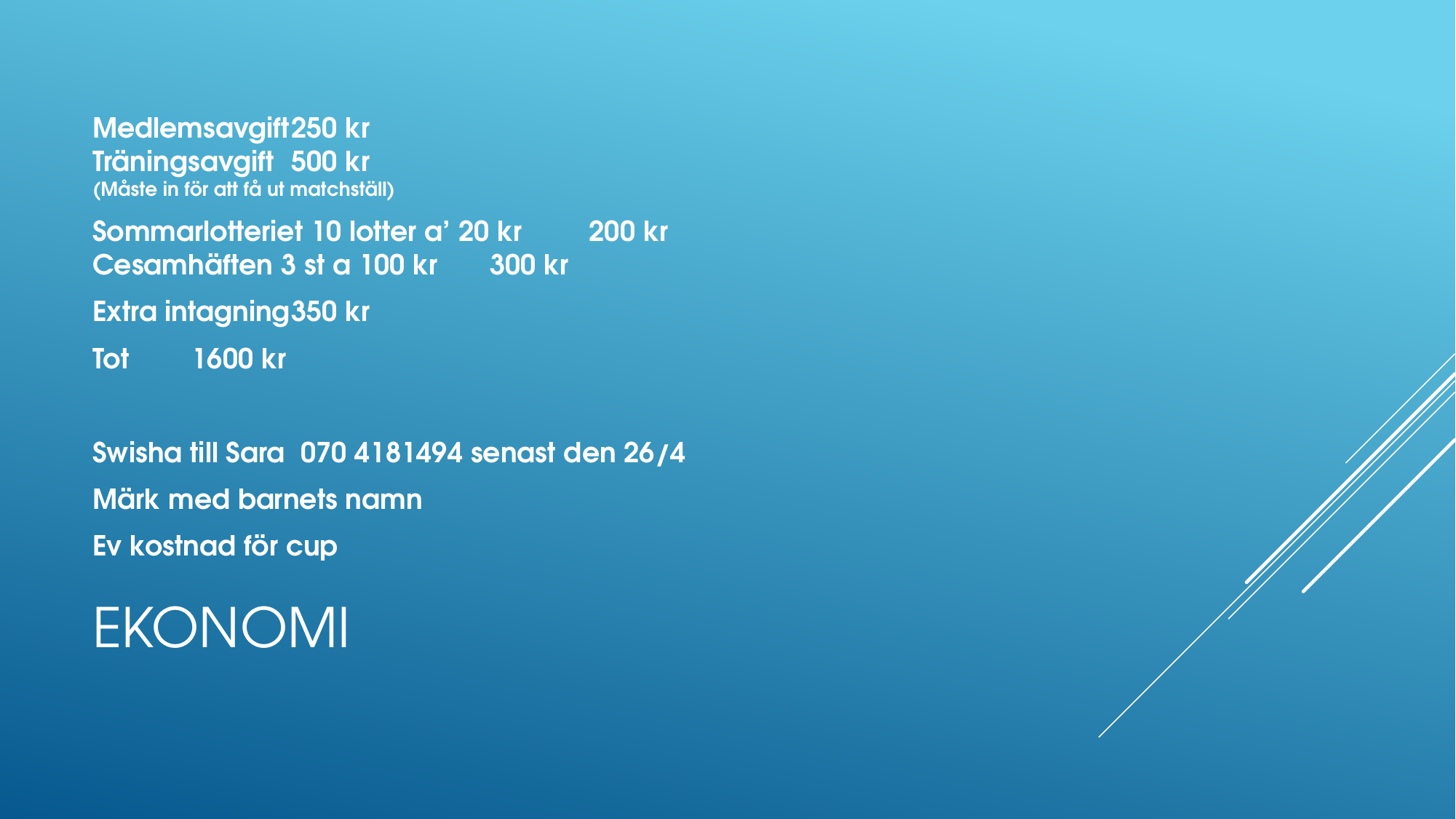

Medlemsavgift						250 kr
Träningsavgift						500 kr
(Måste in för att få ut matchställ)
Sommarlotteriet 10 lotter a’ 20 kr 	200 kr
Cesamhäften 3 st a 100 kr 			300 kr
Extra intagning						350 kr
Tot									1600 kr

Swisha till Sara  070 4181494 senast den 26/4
Märk med barnets namn
Ev kostnad för cup
# Ekonomi